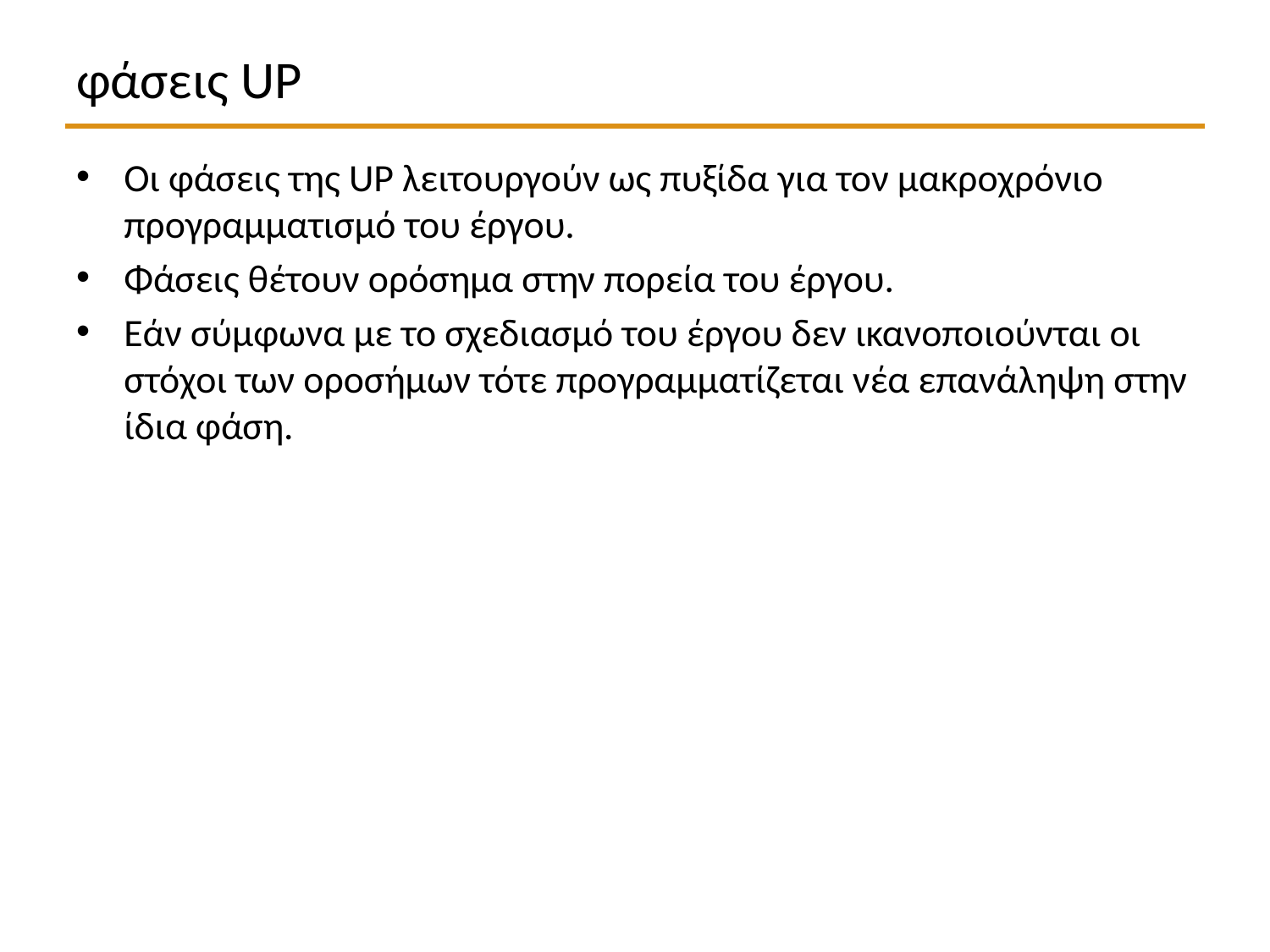

# φάσεις UP
Οι φάσεις της UP λειτουργούν ως πυξίδα για τον μακροχρόνιο προγραμματισμό του έργου.
Φάσεις θέτουν ορόσημα στην πορεία του έργου.
Εάν σύμφωνα με το σχεδιασμό του έργου δεν ικανοποιούνται οι στόχοι των οροσήμων τότε προγραμματίζεται νέα επανάληψη στην ίδια φάση.